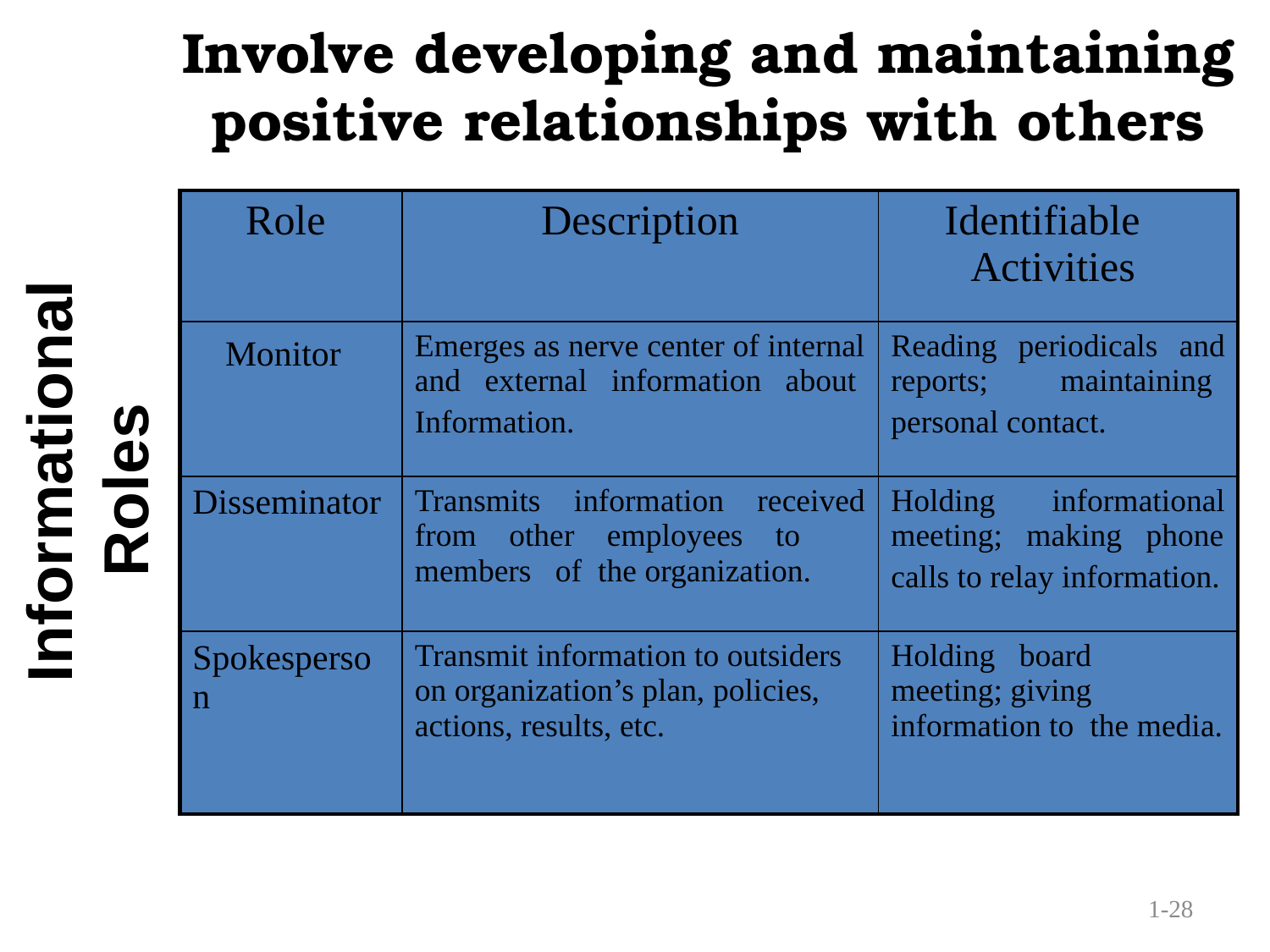

Involve developing and maintaining positive relationships with others
| Role | Description | Identifiable Activities |
| --- | --- | --- |
| Monitor | Emerges as nerve center of internal and external information about Information. | Reading periodicals and reports; maintaining personal contact. |
| Disseminator | Transmits information received from other employees to members of the organization. | Holding informational meeting; making phone calls to relay information. |
| Spokesperson | Transmit information to outsiders on organization’s plan, policies, actions, results, etc. | Holding board meeting; giving information to the media. |
Informational Roles
1-28